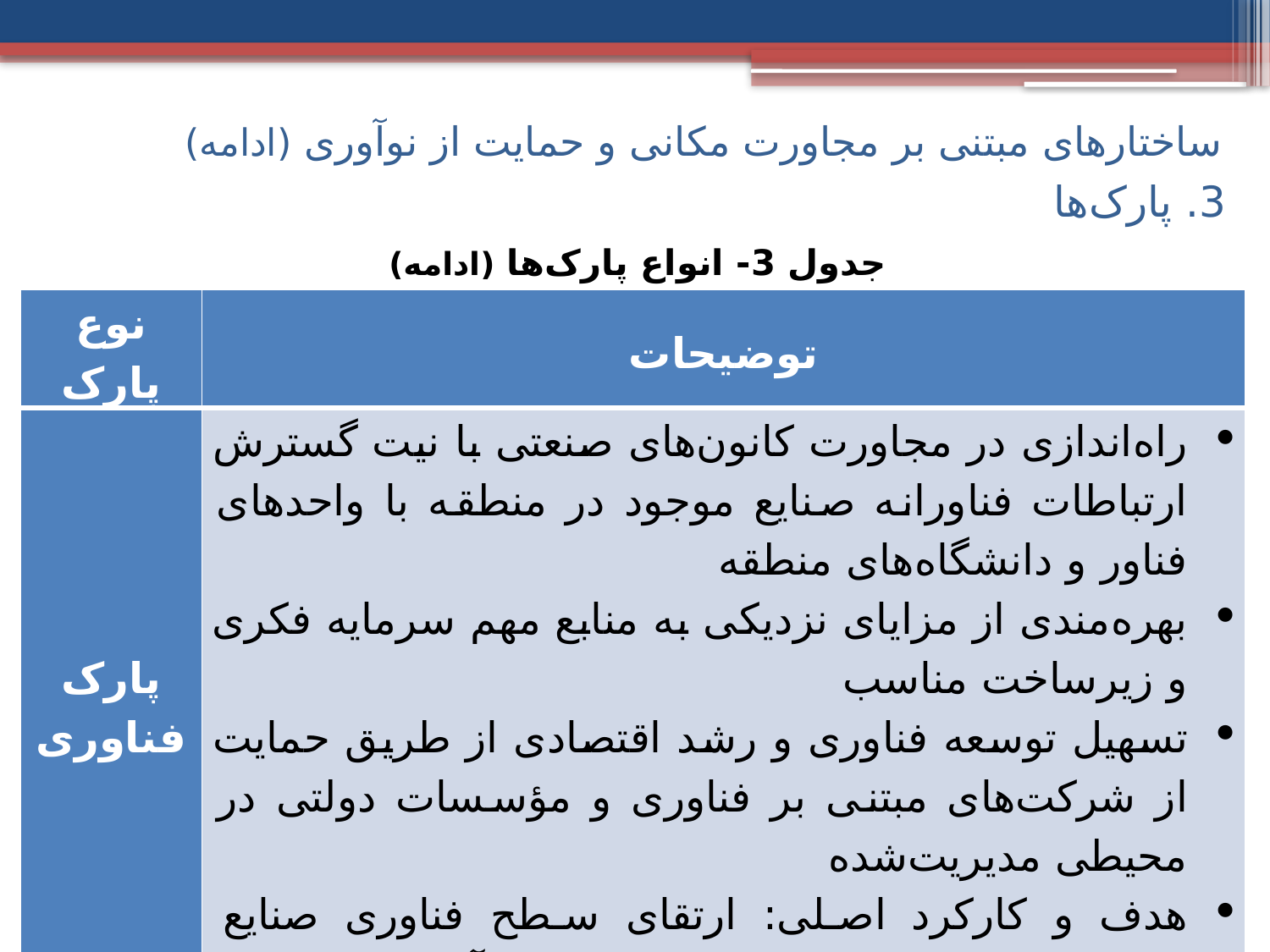

# ساختارهای مبتنی بر مجاورت مکانی و حمایت از نوآوری (ادامه)
3. پارک‌ها
جدول 3- انواع پارک‌ها (ادامه)
| نوع پارک | توضیحات |
| --- | --- |
| پارک فناوری | راه‌اندازی در مجاورت کانون‌های صنعتی با نیت گسترش ارتباطات فناورانه صنایع موجود در منطقه با واحدهای فناور و دانشگاه‌های منطقه بهره‌مندی از مزایای نزدیکی به منابع مهم سرمایه فکری و زیرساخت مناسب تسهیل توسعه فناوری و رشد اقتصادی از طریق حمایت از شرکت‌های مبتنی بر فناوری و مؤسسات دولتی در محیطی مدیریت‌شده هدف و کارکرد اصلی: ارتقای سطح فناوری صنایع موجود در منطقه و افزایش توان رقابتی آن‌ها |
18 از 41